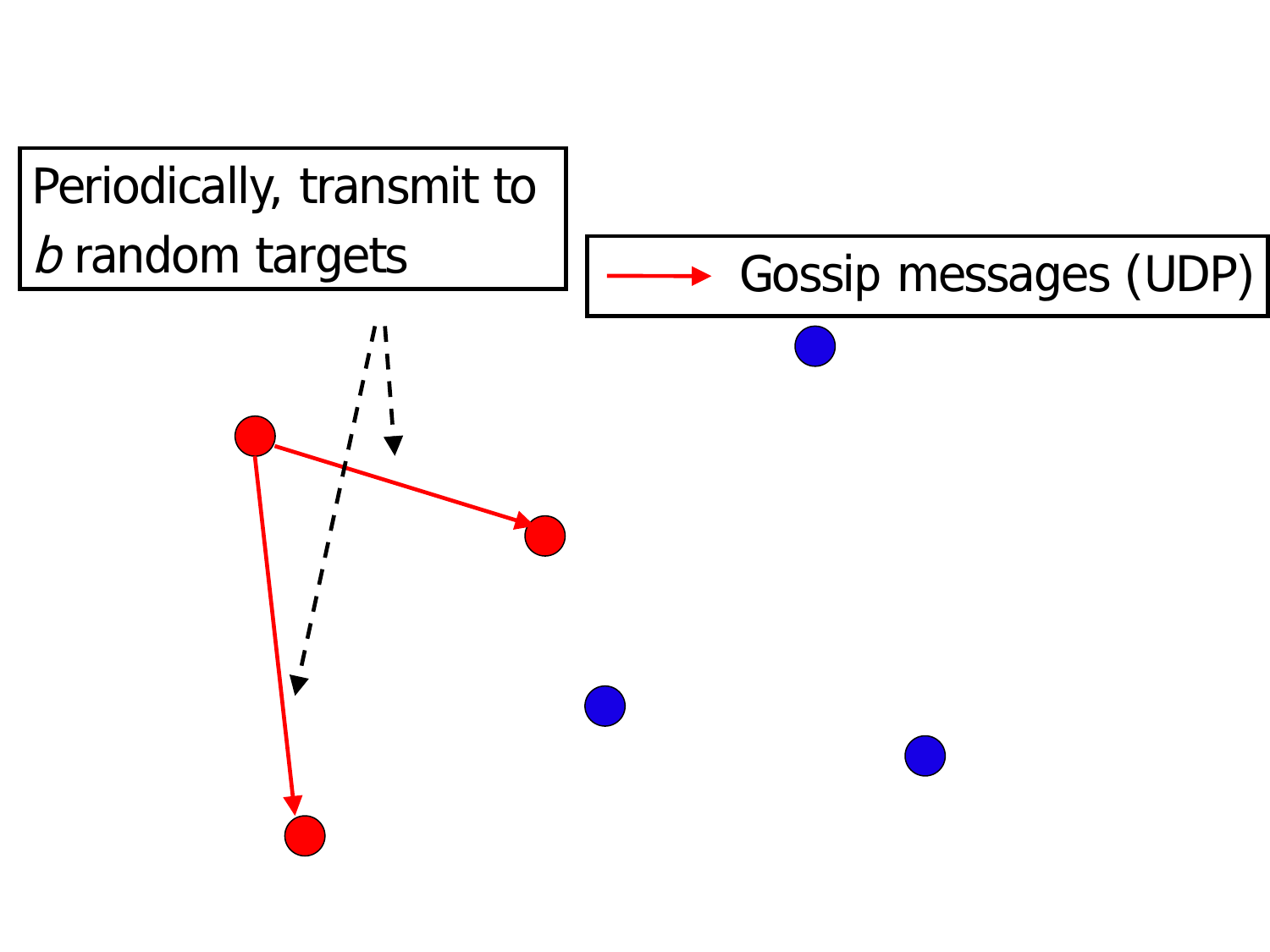

Periodically, transmit to
b random targets

Gossip messages (UDP)